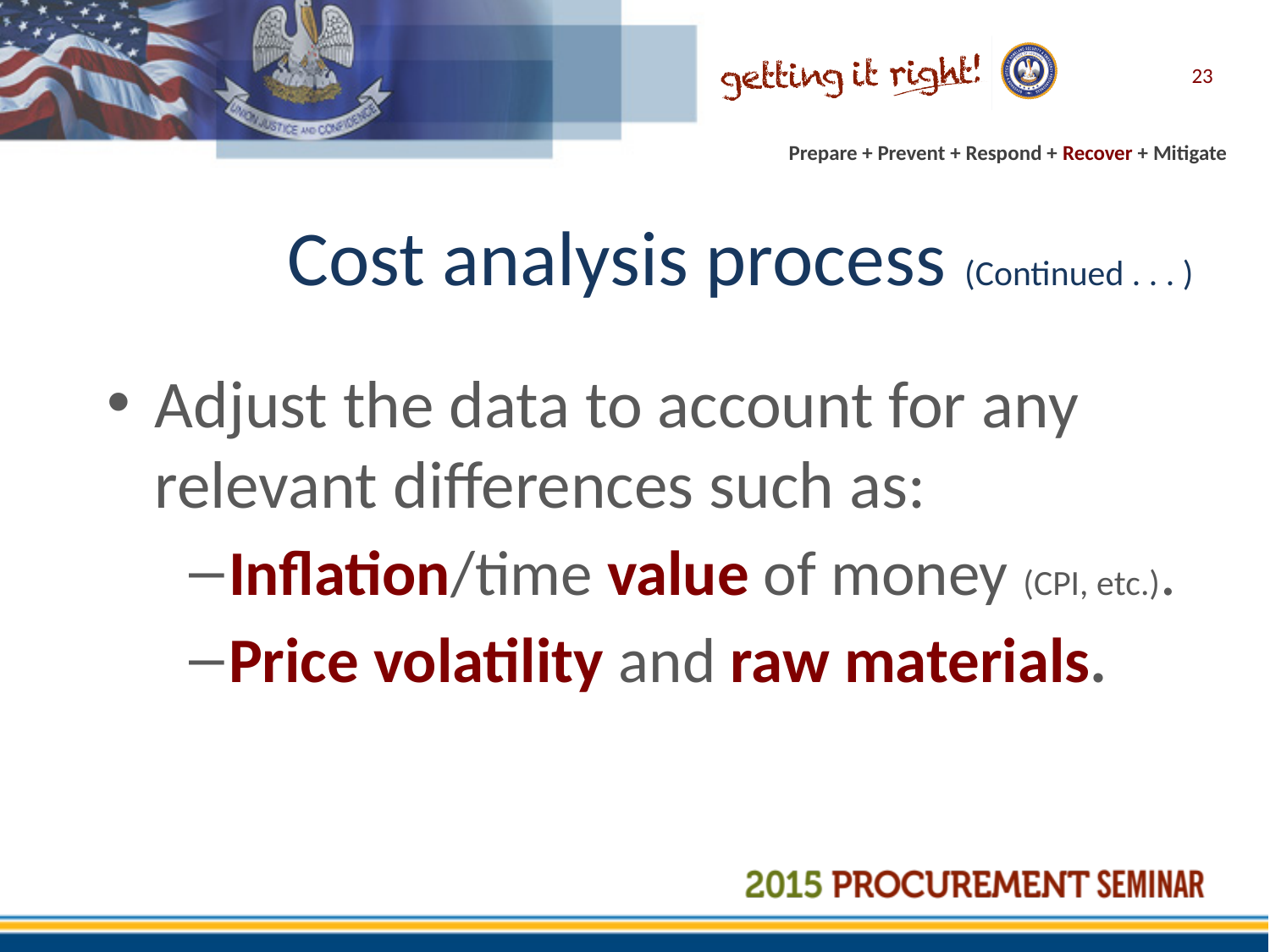

23
# Cost analysis process (Continued . . . )
Adjust the data to account for any relevant differences such as:
Inflation/time value of money (CPI, etc.).
Price volatility and raw materials.